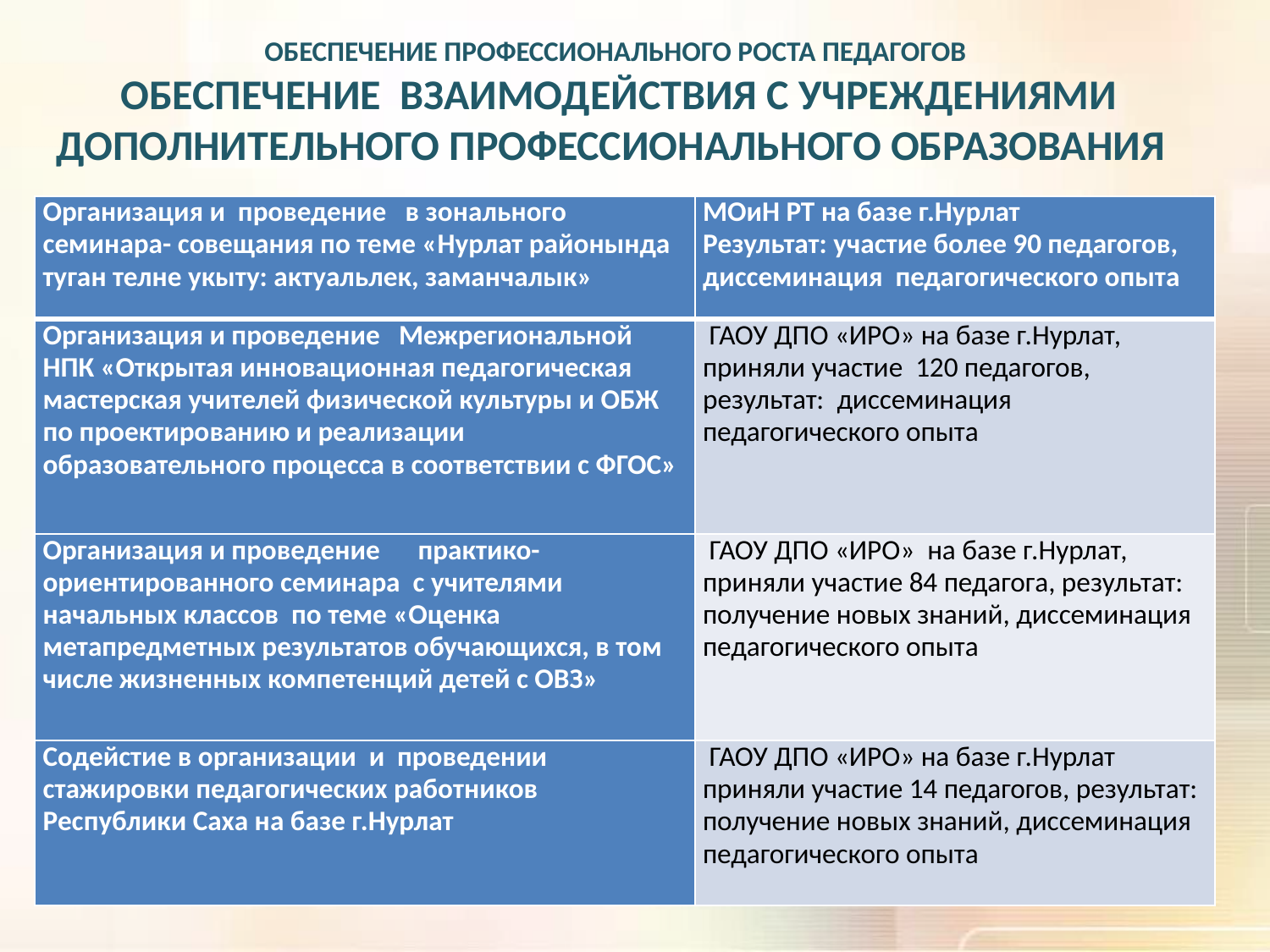

# ОБЕСПЕЧЕНИЕ ПРОФЕССИОНАЛЬНОГО РОСТА ПЕДАГОГОВ ОБЕСПЕЧЕНИЕ  ВЗАИМОДЕЙСТВИЯ С УЧРЕЖДЕНИЯМИ ДОПОЛНИТЕЛЬНОГО ПРОФЕССИОНАЛЬНОГО ОБРАЗОВАНИЯ
| Организация и проведение в зонального семинара- совещания по теме «Нурлат районында туган телне укыту: актуальлек, заманчалык» | МОиН РТ на базе г.Нурлат Результат: участие более 90 педагогов, диссеминация педагогического опыта |
| --- | --- |
| Организация и проведение Межрегиональной НПК «Открытая инновационная педагогическая мастерская учителей физической культуры и ОБЖ по проектированию и реализации образовательного процесса в соответствии с ФГОС» | ГАОУ ДПО «ИРО» на базе г.Нурлат, приняли участие 120 педагогов, результат: диссеминация педагогического опыта |
| Организация и проведение практико- ориентированного семинара с учителями начальных классов по теме «Оценка метапредметных результатов обучающихся, в том числе жизненных компетенций детей с ОВЗ» | ГАОУ ДПО «ИРО» на базе г.Нурлат, приняли участие 84 педагога, результат: получение новых знаний, диссеминация педагогического опыта |
| Содейстие в организации и проведении стажировки педагогических работников Республики Саха на базе г.Нурлат | ГАОУ ДПО «ИРО» на базе г.Нурлат приняли участие 14 педагогов, результат: получение новых знаний, диссеминация педагогического опыта |